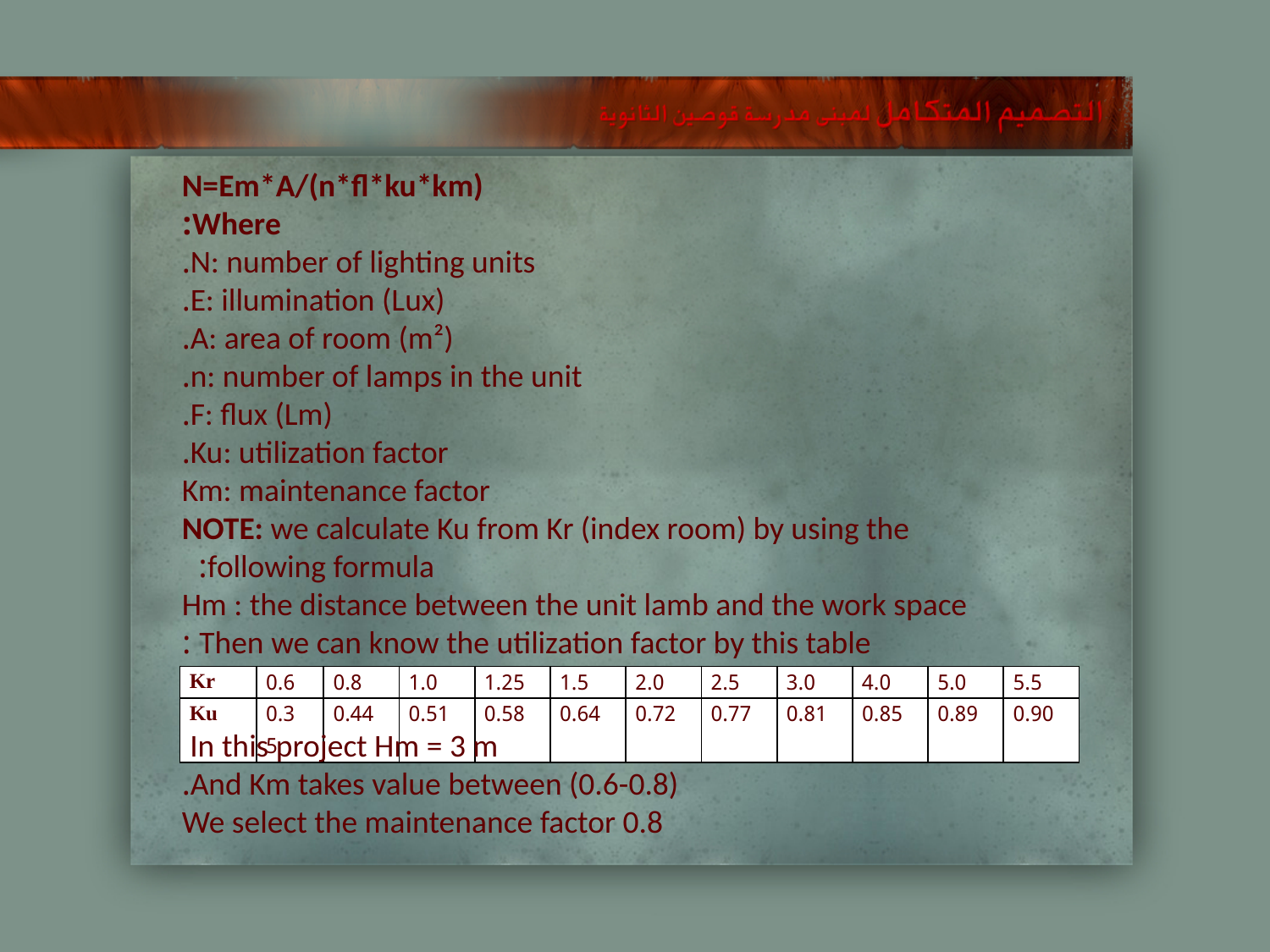

N=Em*A/(n*fl*ku*km)
Where:
N: number of lighting units.
E: illumination (Lux).
A: area of room (m²).
n: number of lamps in the unit.
F: flux (Lm).
Ku: utilization factor.
Km: maintenance factor
NOTE: we calculate Ku from Kr (index room) by using the following formula:
Hm : the distance between the unit lamb and the work space
Then we can know the utilization factor by this table :

| Kr | 0.6 | 0.8 | 1.0 | 1.25 | 1.5 | 2.0 | 2.5 | 3.0 | 4.0 | 5.0 | 5.5 |
| --- | --- | --- | --- | --- | --- | --- | --- | --- | --- | --- | --- |
| Ku | 0.35 | 0.44 | 0.51 | 0.58 | 0.64 | 0.72 | 0.77 | 0.81 | 0.85 | 0.89 | 0.90 |
In this project Hm = 3 m
And Km takes value between (0.6-0.8).
We select the maintenance factor 0.8